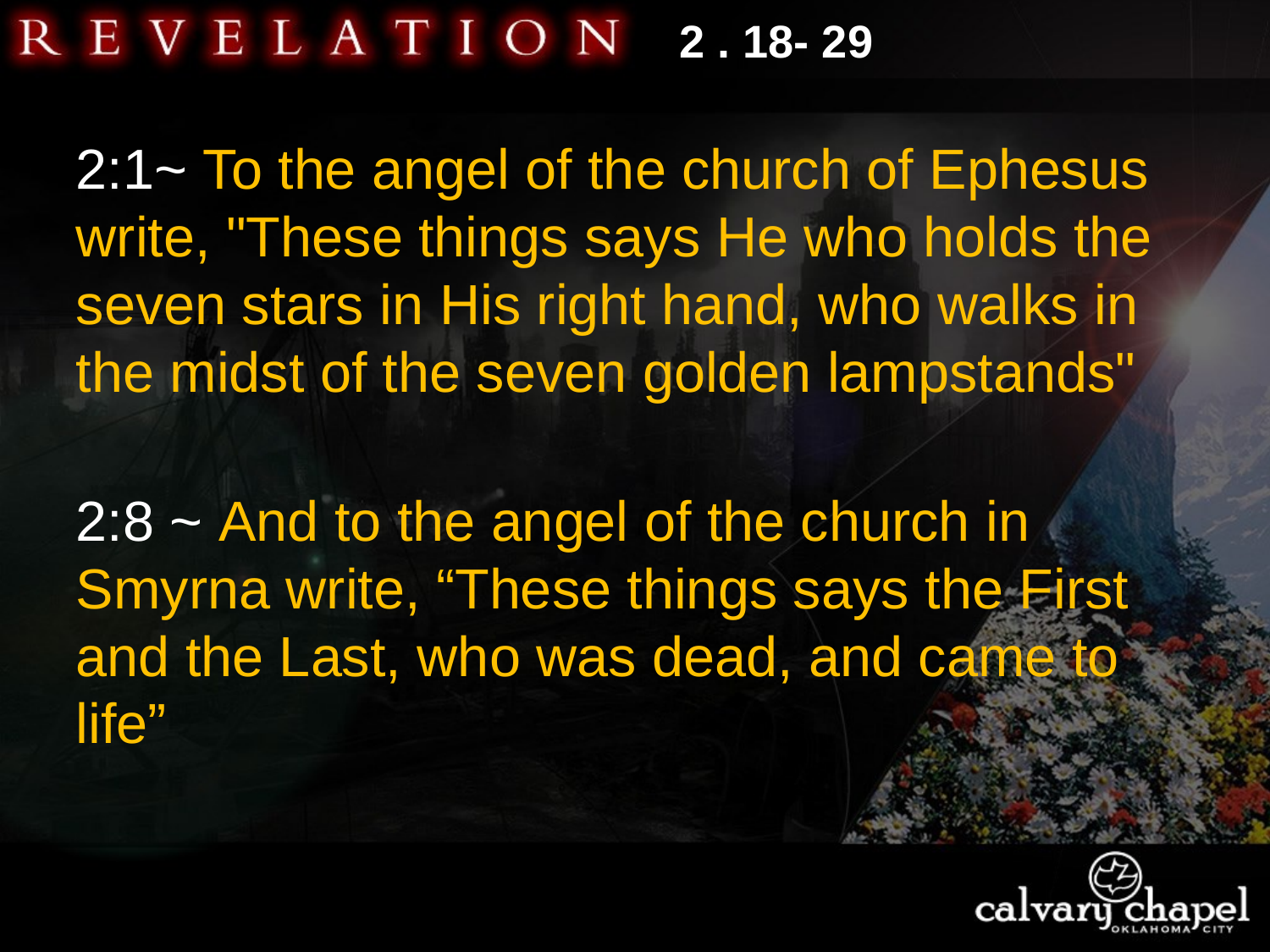

2 . 18- 29
2:1~ To the angel of the church of Ephesus write, "These things says He who holds the seven stars in His right hand, who walks in the midst of the seven golden lampstands"
2:8 ~ And to the angel of the church in Smyrna write, “These things says the First and the Last, who was dead, and came to life”